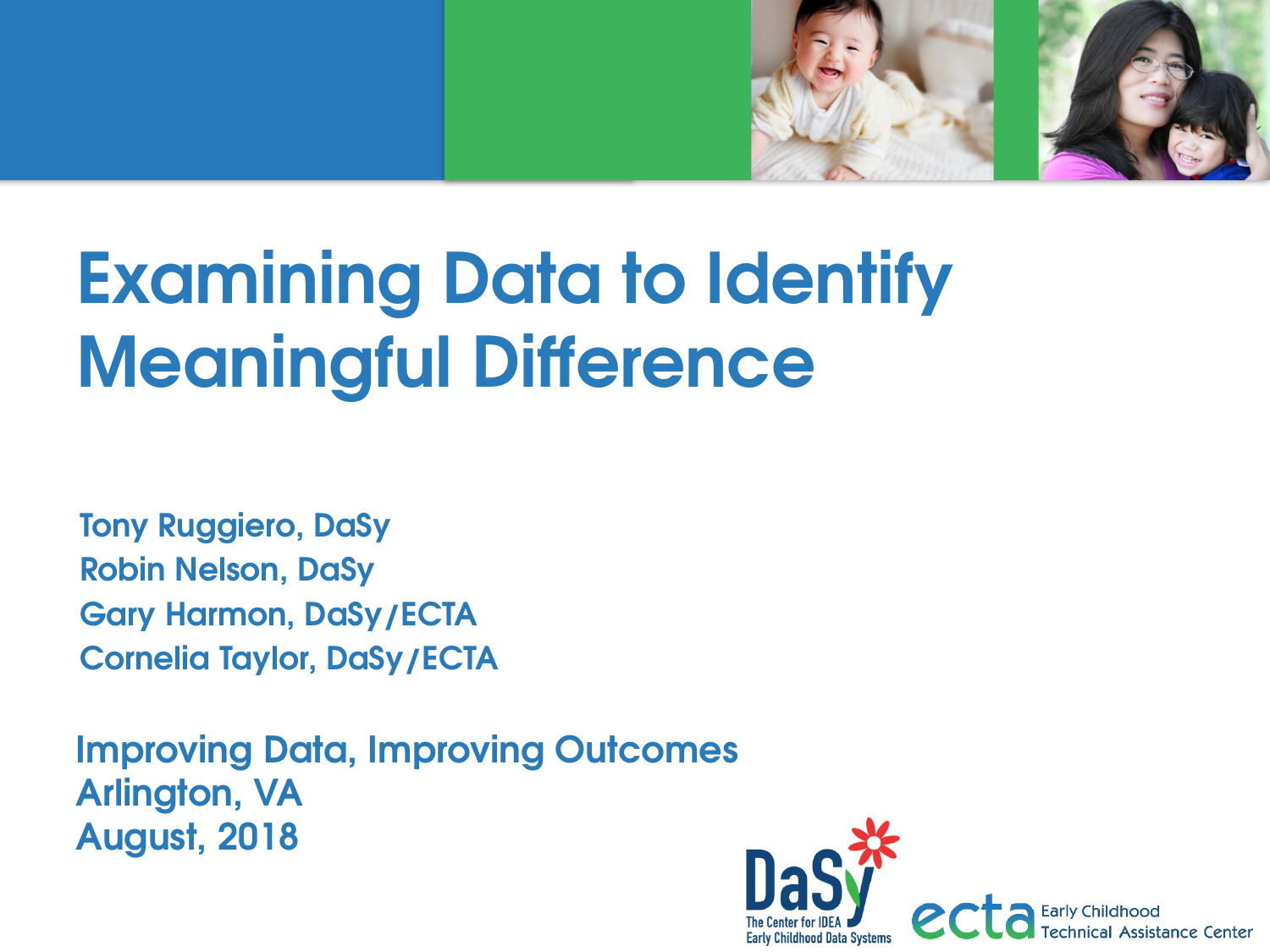

# Examining Data to Identify Meaningful Difference
Tony Ruggiero, DaSy
Robin Nelson, DaSy
Gary Harmon, DaSy/ECTA
Cornelia Taylor, DaSy/ECTA

Improving Data, Improving Outcomes
Arlington, VA
August, 2018